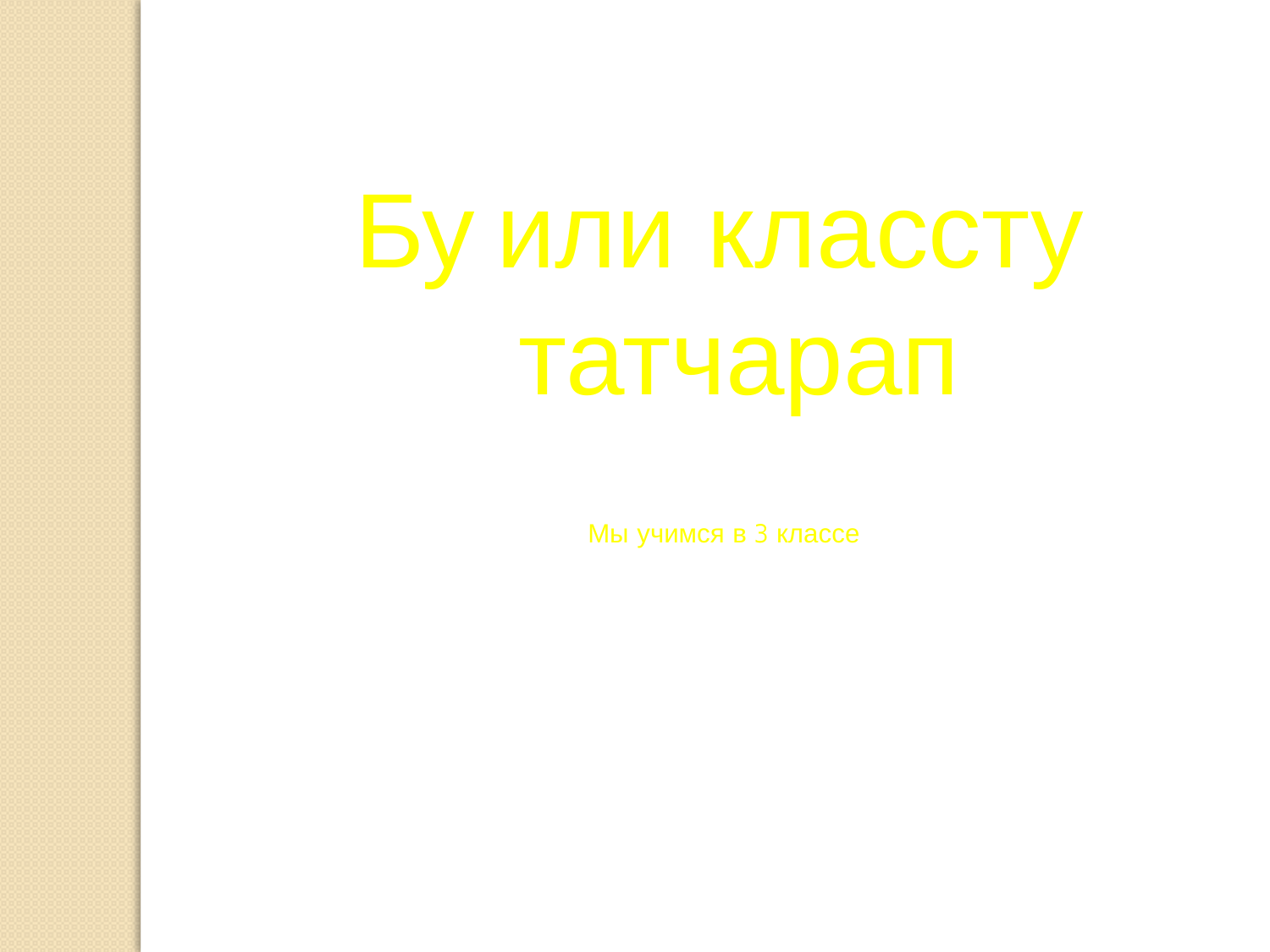

Бу или классту татчарап
Мы учимся в 3 классе